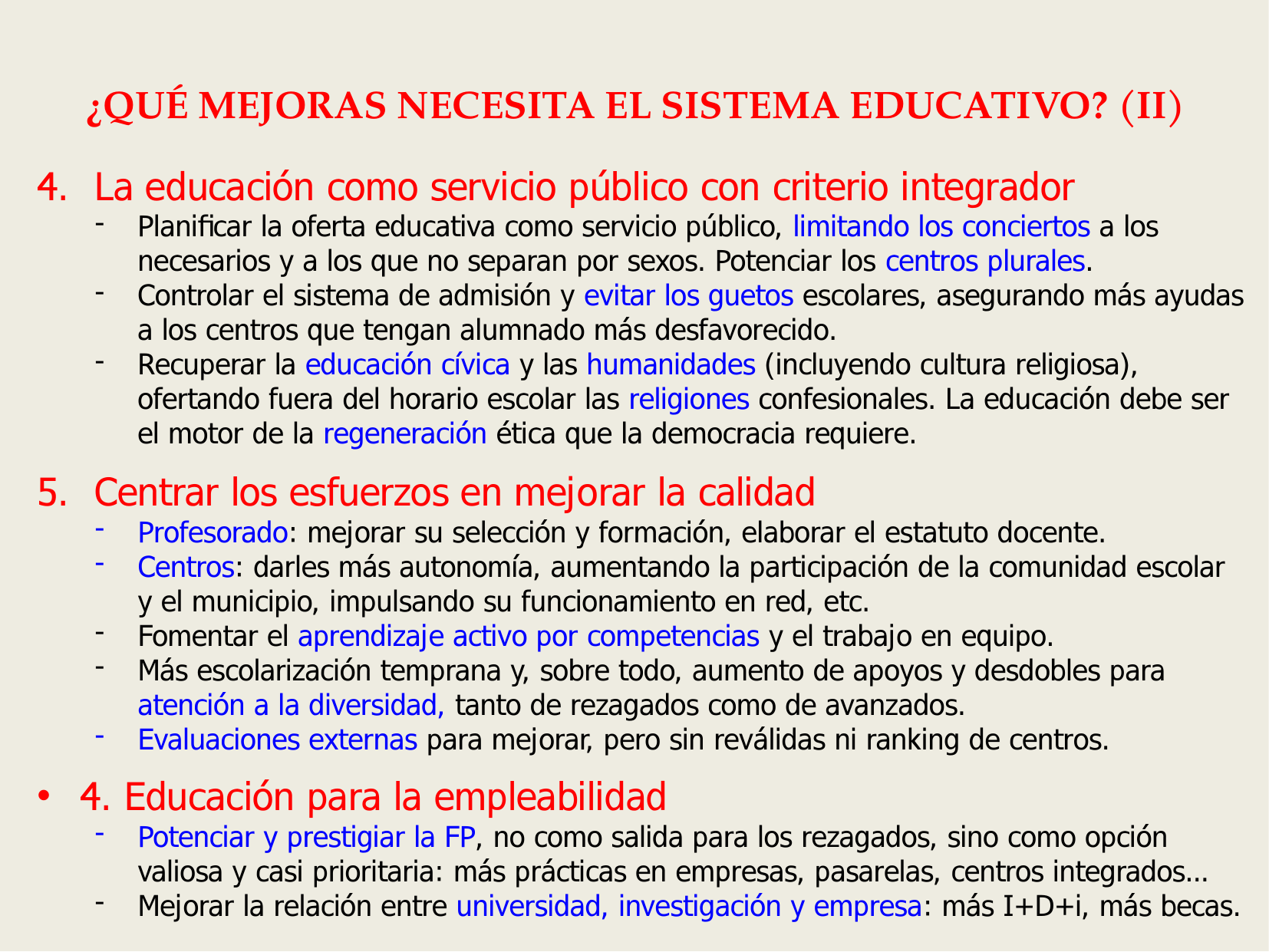

¿QUÉ MEJORAS NECESITA EL SISTEMA EDUCATIVO? (II)
La educación como servicio público con criterio integrador
Planificar la oferta educativa como servicio público, limitando los conciertos a los necesarios y a los que no separan por sexos. Potenciar los centros plurales.
Controlar el sistema de admisión y evitar los guetos escolares, asegurando más ayudas a los centros que tengan alumnado más desfavorecido.
Recuperar la educación cívica y las humanidades (incluyendo cultura religiosa), ofertando fuera del horario escolar las religiones confesionales. La educación debe ser el motor de la regeneración ética que la democracia requiere.
Centrar los esfuerzos en mejorar la calidad
Profesorado: mejorar su selección y formación, elaborar el estatuto docente.
Centros: darles más autonomía, aumentando la participación de la comunidad escolar y el municipio, impulsando su funcionamiento en red, etc.
Fomentar el aprendizaje activo por competencias y el trabajo en equipo.
Más escolarización temprana y, sobre todo, aumento de apoyos y desdobles para atención a la diversidad, tanto de rezagados como de avanzados.
Evaluaciones externas para mejorar, pero sin reválidas ni ranking de centros.
4. Educación para la empleabilidad
Potenciar y prestigiar la FP, no como salida para los rezagados, sino como opción valiosa y casi prioritaria: más prácticas en empresas, pasarelas, centros integrados…
Mejorar la relación entre universidad, investigación y empresa: más I+D+i, más becas.